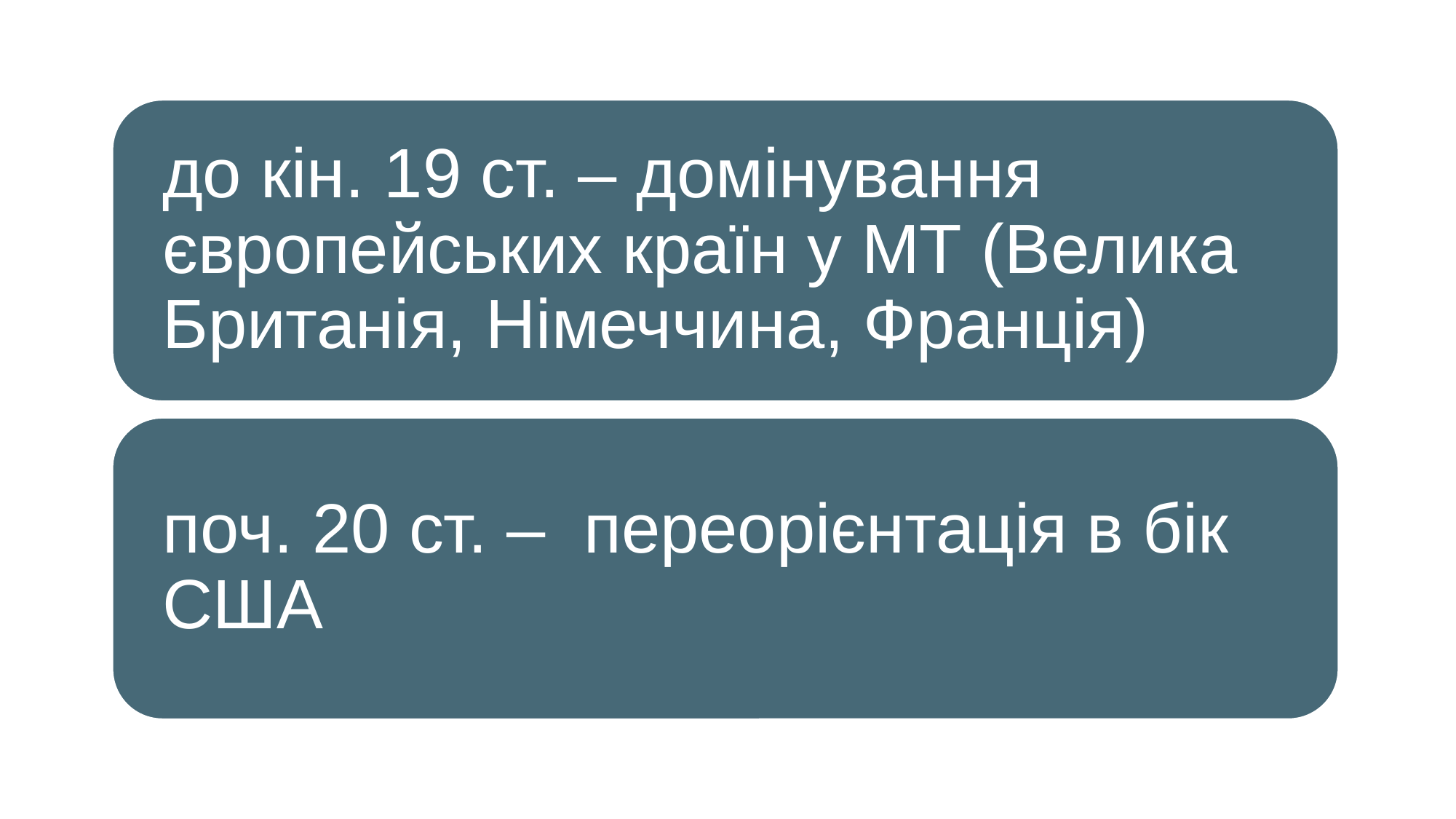

до кін. 19 ст. – домінування європейських країн у МТ (Велика Британія, Німеччина, Франція)
поч. 20 ст. –  переорієнтація в бік США